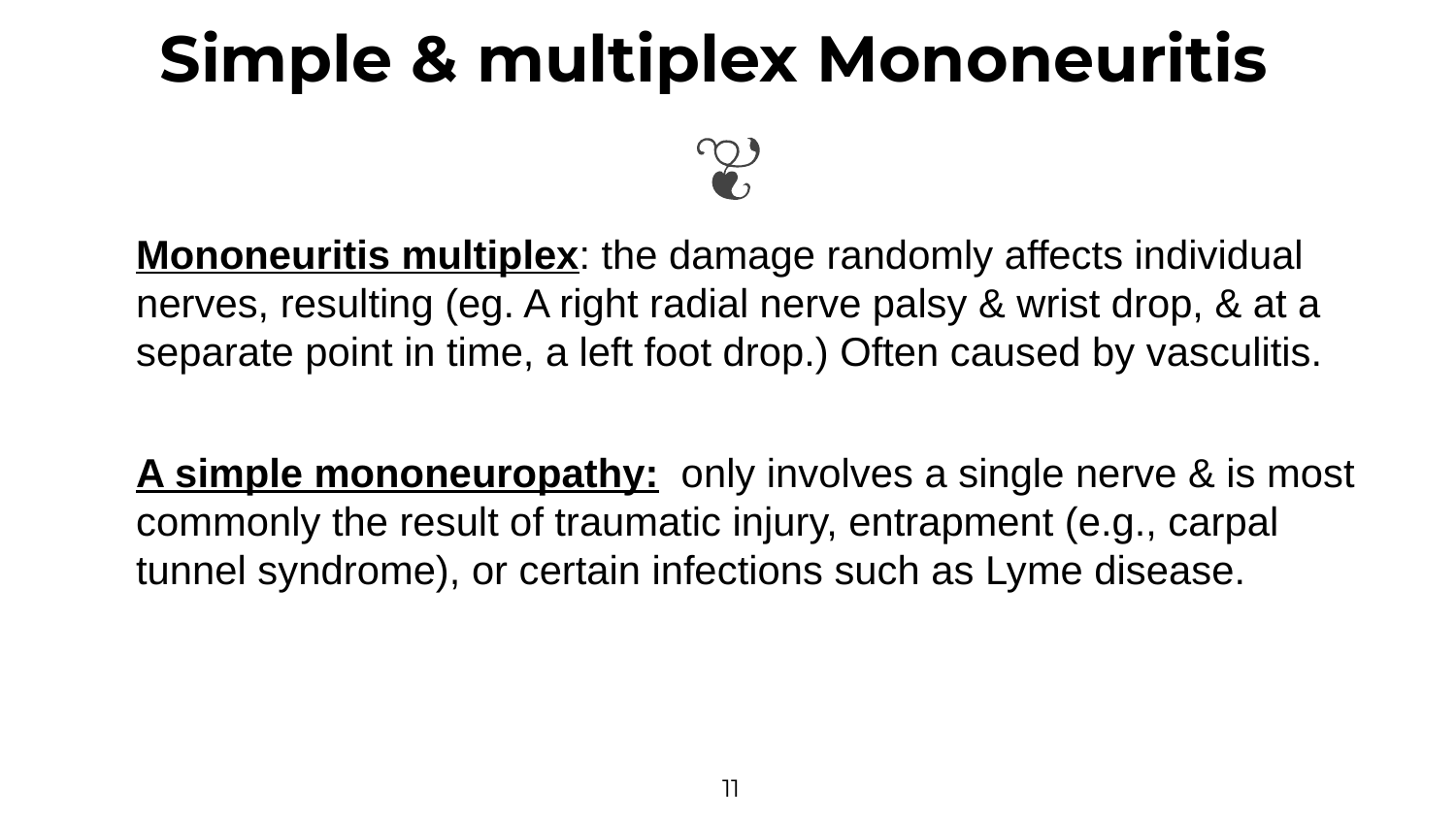

# Simple & multiplex Mononeuritis

Mononeuritis multiplex: the damage randomly affects individual nerves, resulting (eg. A right radial nerve palsy & wrist drop, & at a separate point in time, a left foot drop.) Often caused by vasculitis.

A simple mononeuropathy:  only involves a single nerve & is most commonly the result of traumatic injury, entrapment (e.g., carpal tunnel syndrome), or certain infections such as Lyme disease.
11